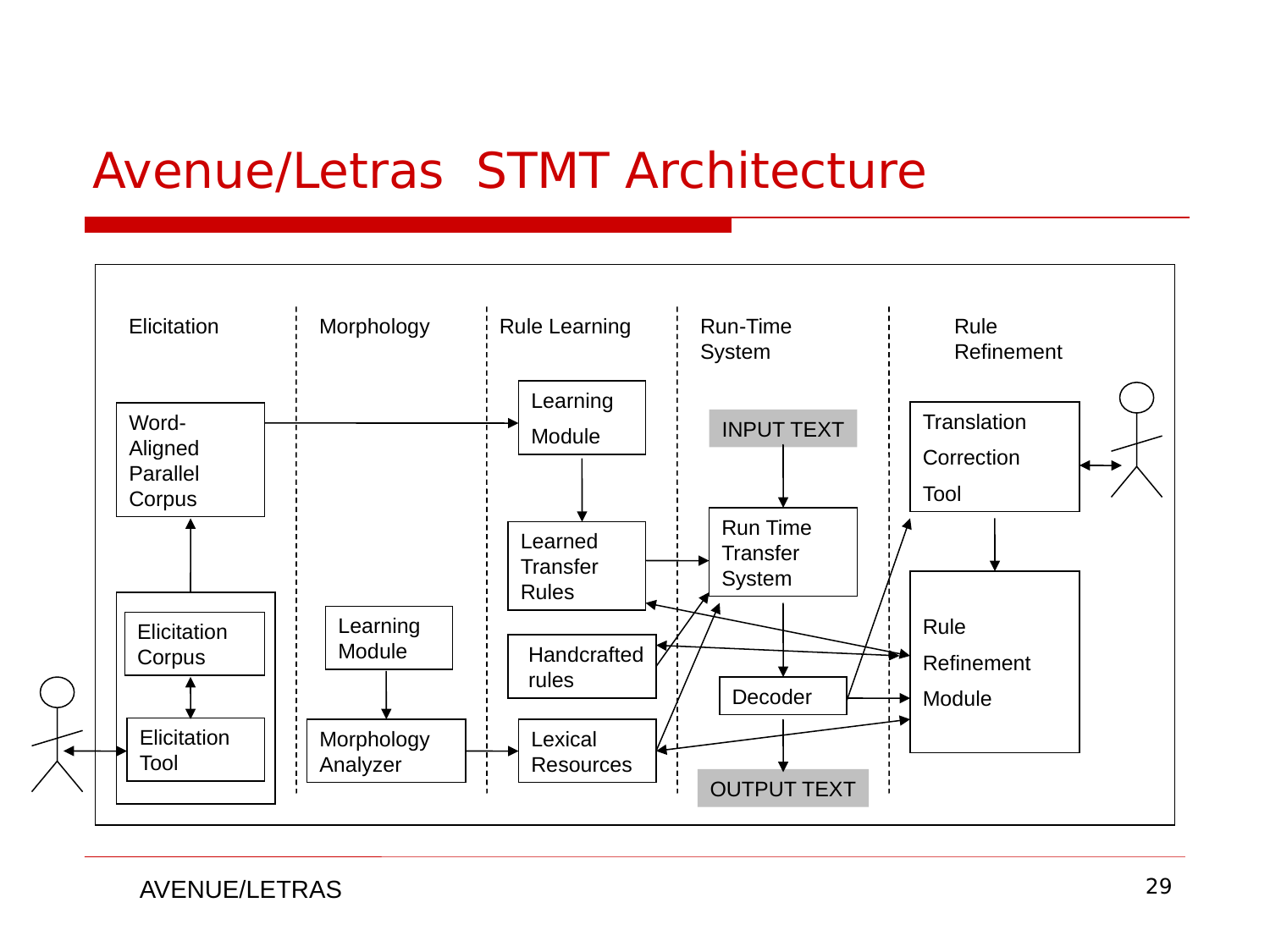

Avenue/Letras  STMT Architecture

Elicitation

Morphology

Rule Learning

Run-Time System

Rule Refinement
Learning
Module

Learned Transfer Rules

Translation
Correction
Tool
Word-Aligned Parallel Corpus
INPUT TEXT

Run Time Transfer System

Rule
Refinement
Module

Learning Module

Morphology
Analyzer
Elicitation Corpus
Handcrafted
rules

Decoder

Elicitation Tool
Lexical Resources

OUTPUT TEXT
AVENUE/LETRAS

29